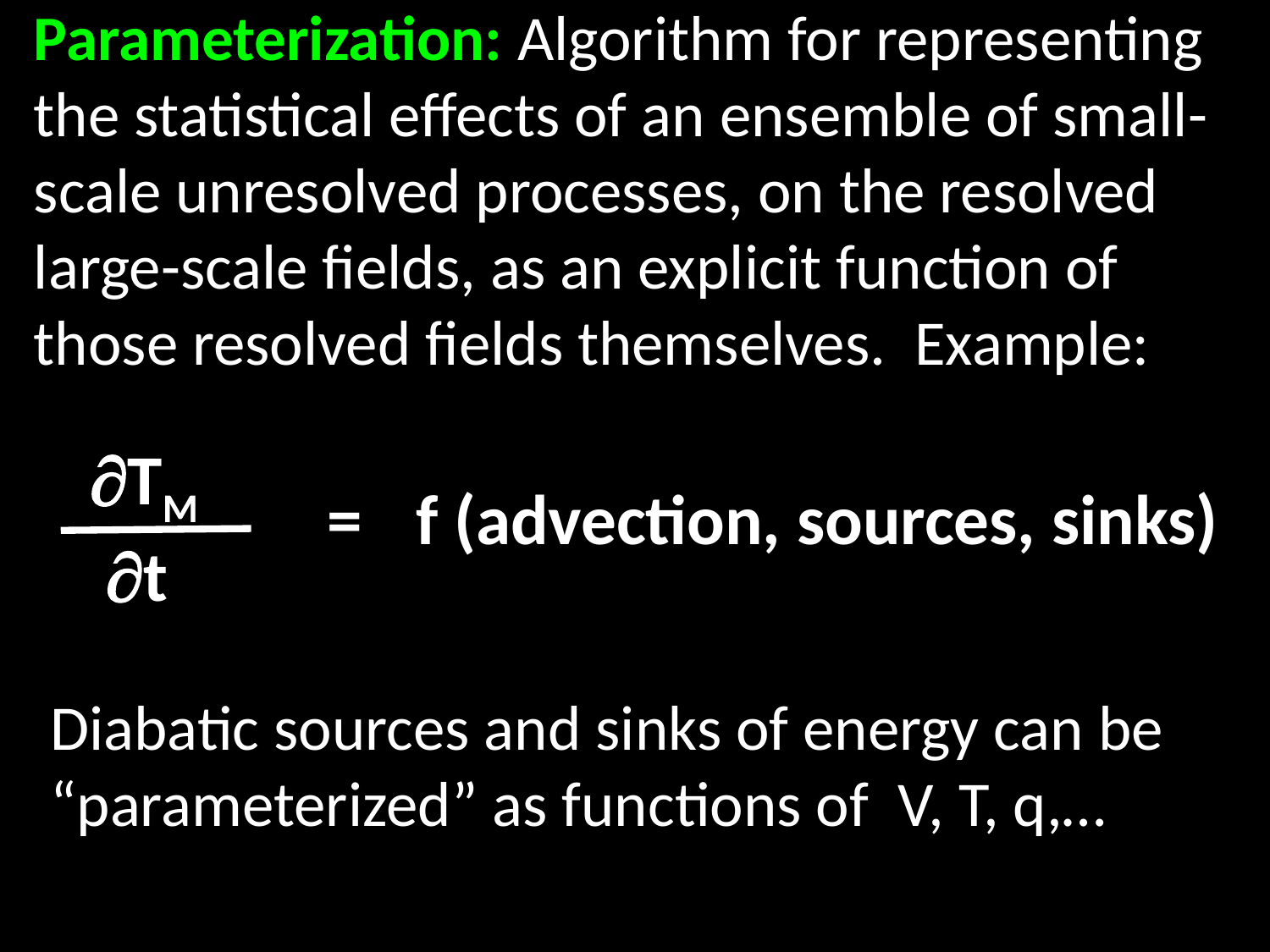

# Parameterization: Algorithm for representing the statistical effects of an ensemble of small-scale unresolved processes, on the resolved large-scale fields, as an explicit function of those resolved fields themselves.  Example:
∂TM
 ∂t

=
f (advection, sources, sinks)

Diabatic sources and sinks of energy can be “parameterized” as functions of  V, T, q,…